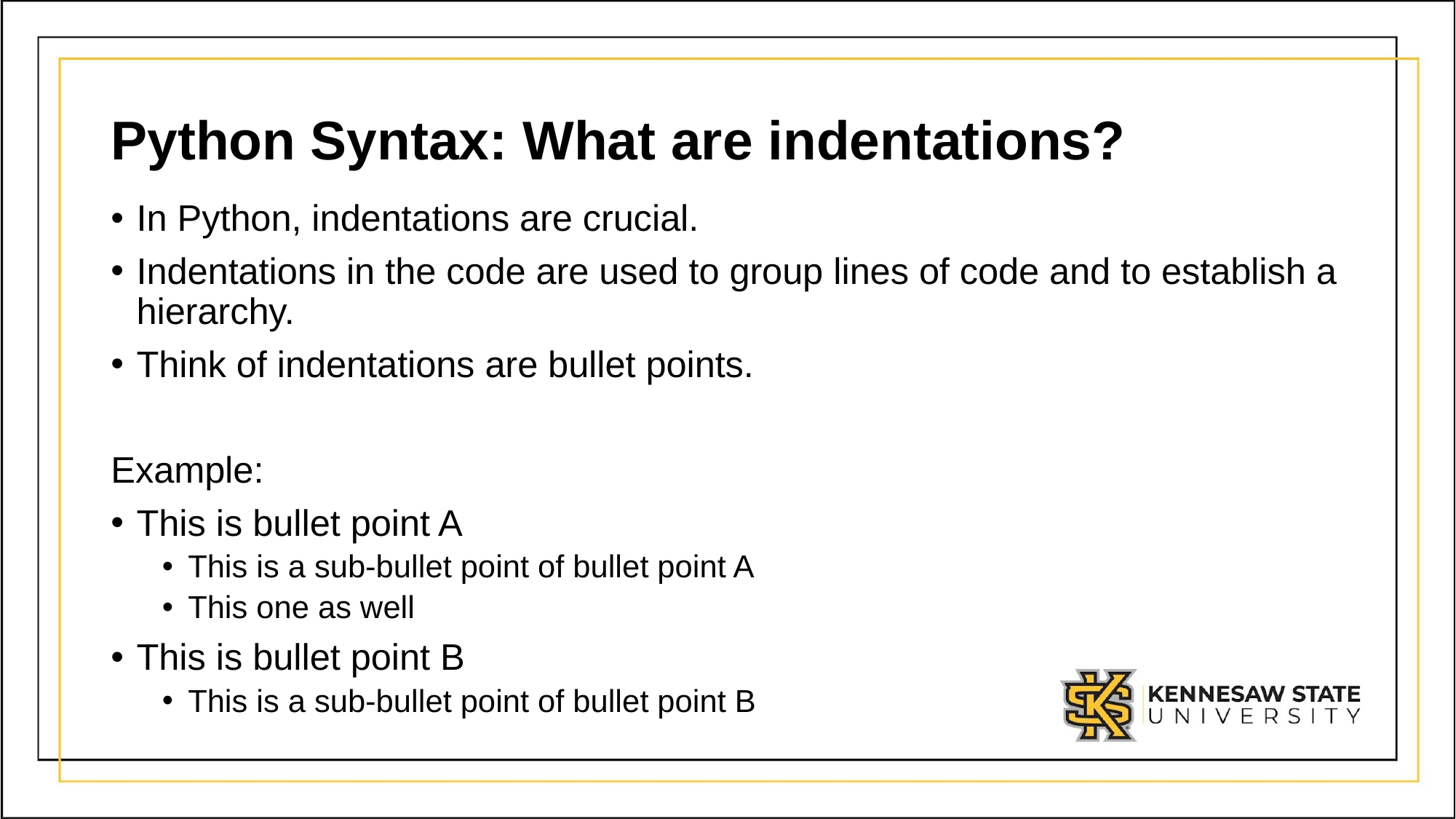

# Python Syntax: What are indentations?
In Python, indentations are crucial.
Indentations in the code are used to group lines of code and to establish a hierarchy.
Think of indentations are bullet points.

Example:
This is bullet point A
This is a sub-bullet point of bullet point A
This one as well
This is bullet point B
This is a sub-bullet point of bullet point B